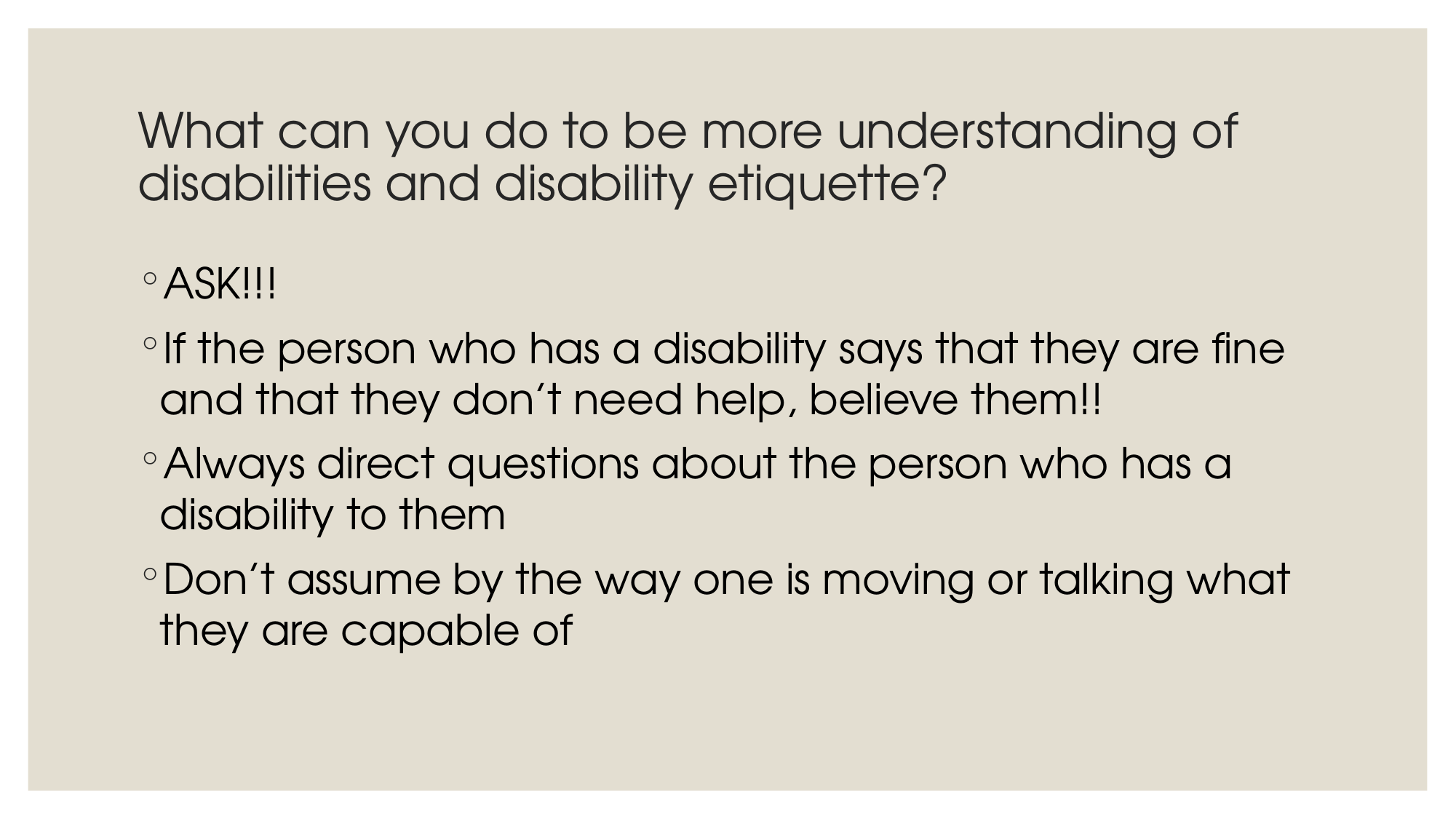

# What can you do to be more understanding of disabilities and disability etiquette?
ASK!!!
If the person who has a disability says that they are fine and that they don’t need help, believe them!!
Always direct questions about the person who has a disability to them
Don’t assume by the way one is moving or talking what they are capable of